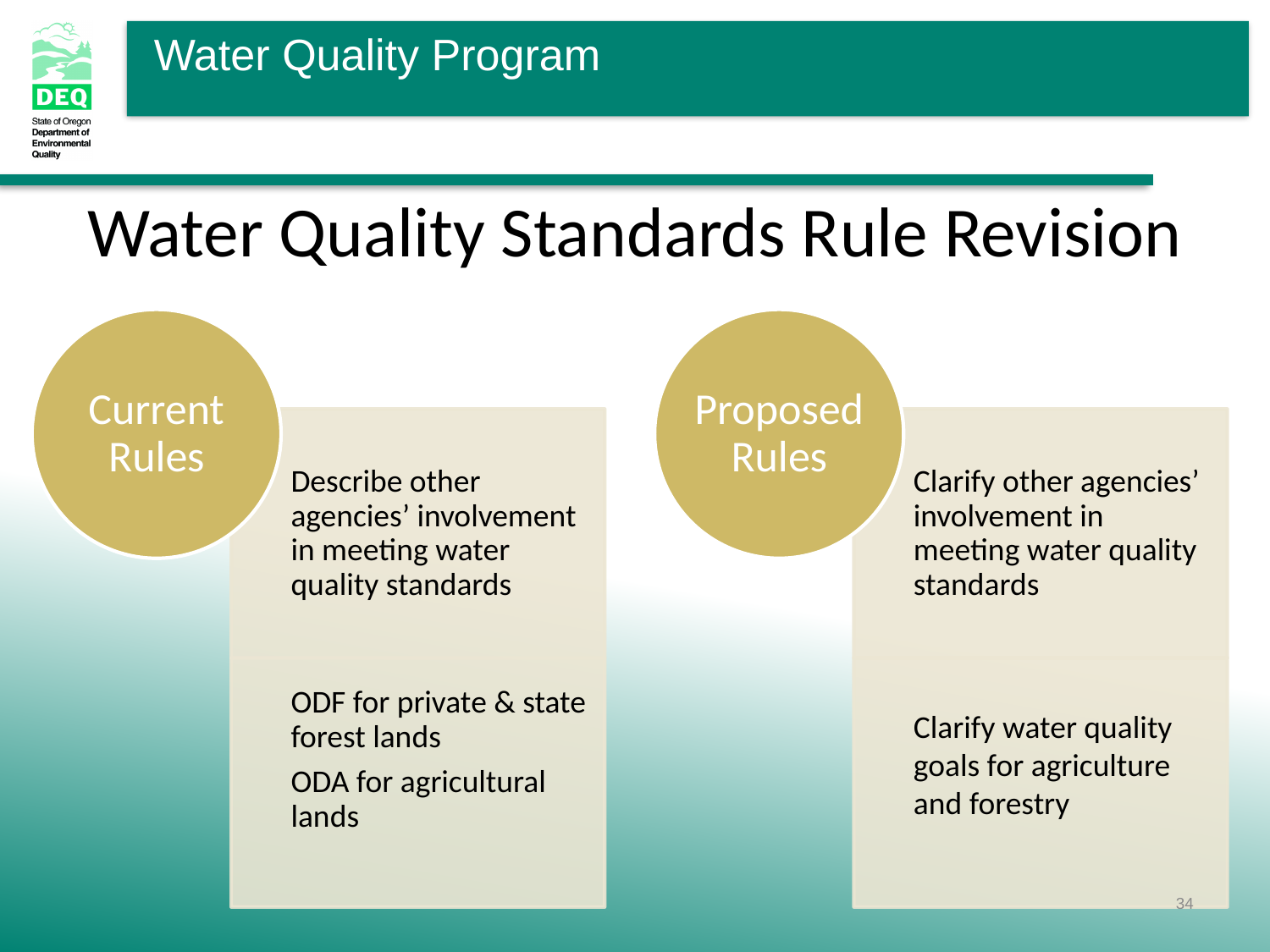

# Water Quality Standards Rule Revision
Describe other agencies’ involvement in meeting water quality standards
ODF for private & state forest lands
ODA for agricultural lands

Current Rules
Clarify other agencies’ involvement in meeting water quality standards
Clarify water quality goals for agriculture and forestry

Proposed Rules
34